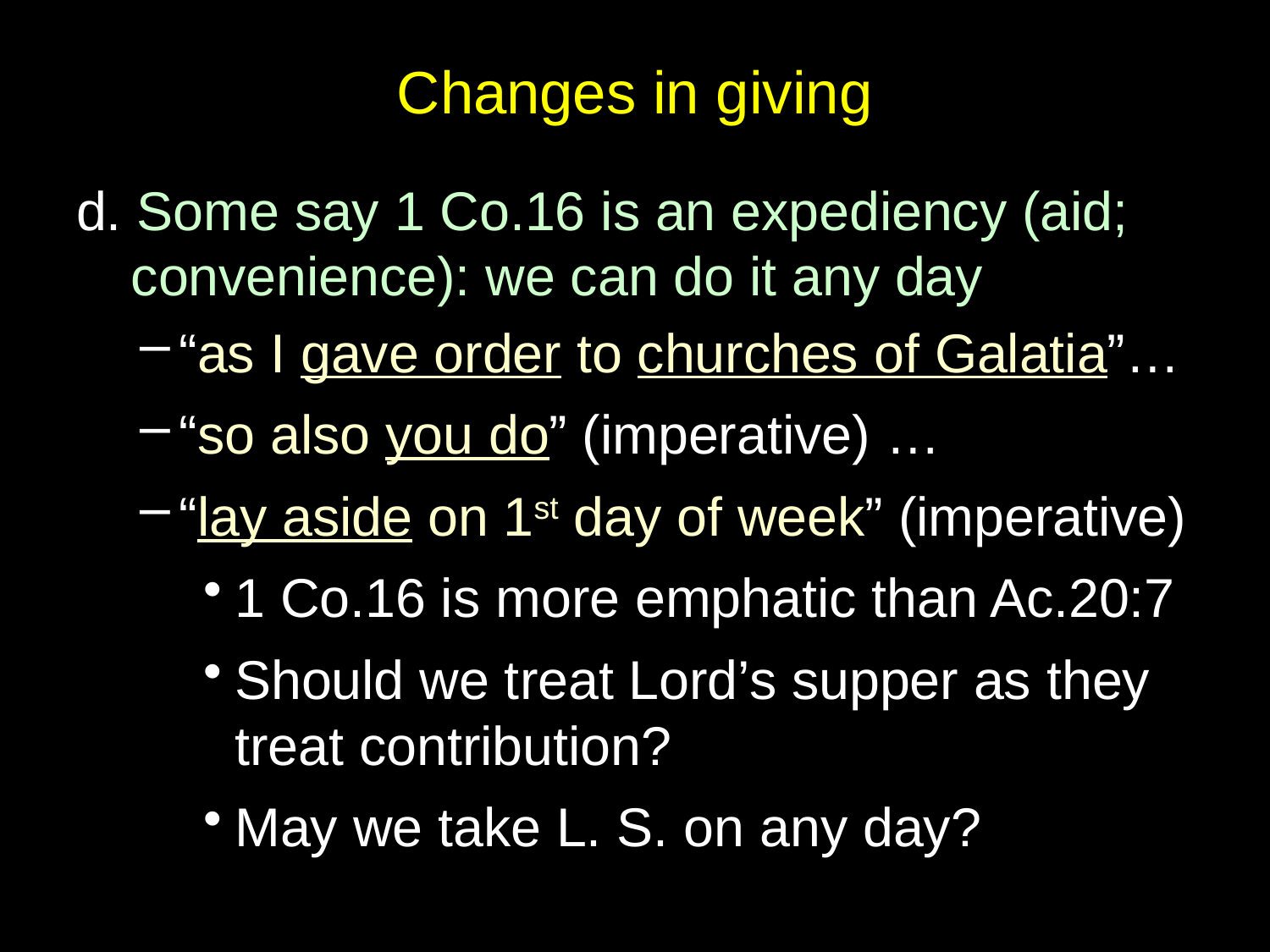

# Changes in giving
d. Some say 1 Co.16 is an expediency (aid; convenience): we can do it any day
“as I gave order to churches of Galatia”…
“so also you do” (imperative) …
“lay aside on 1st day of week” (imperative)
1 Co.16 is more emphatic than Ac.20:7
Should we treat Lord’s supper as they treat contribution?
May we take L. S. on any day?